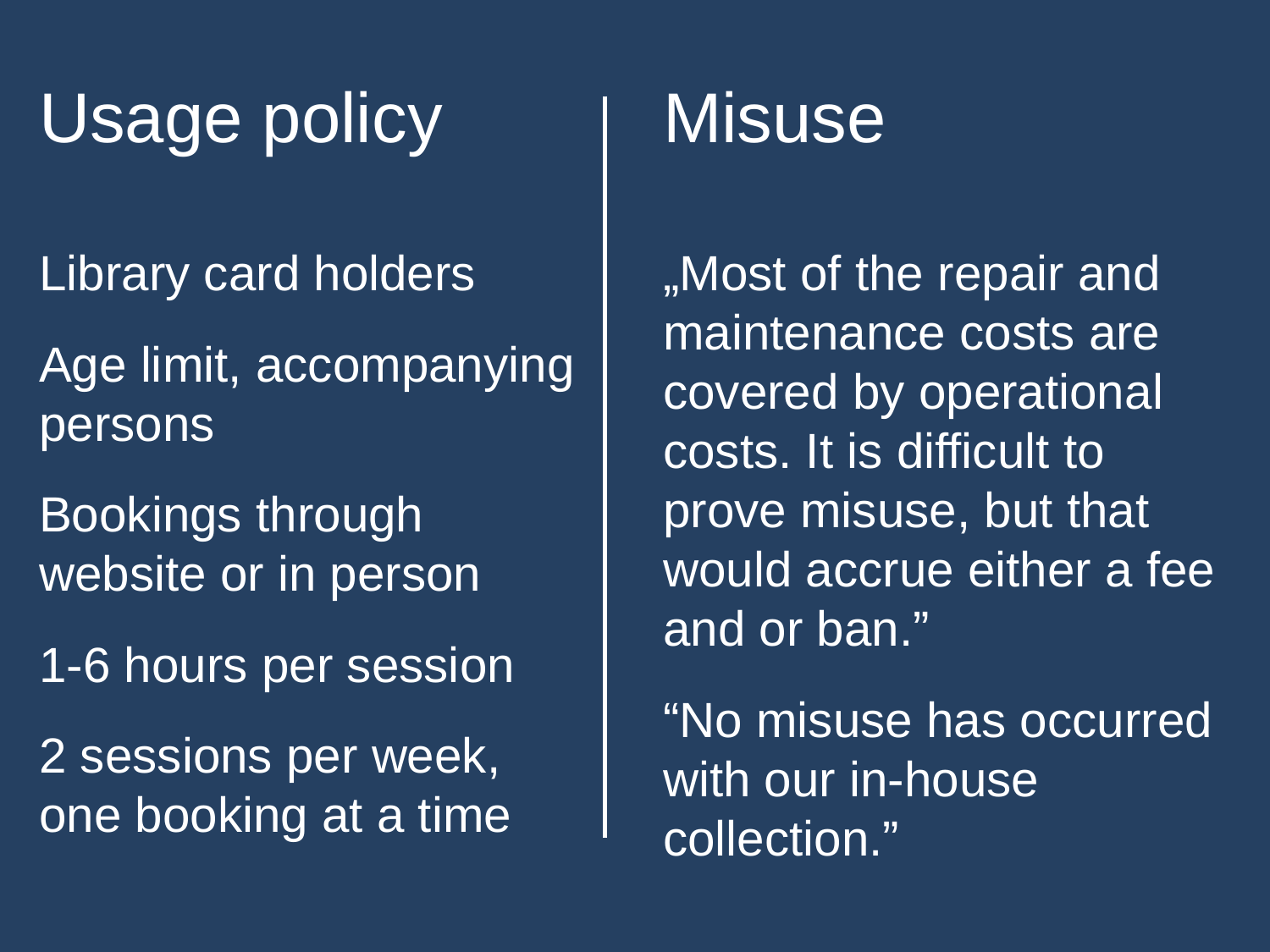

Usage policy

Library card holders
Age limit, accompanying persons
Bookings through website or in person
1-6 hours per session
2 sessions per week, one booking at a time
Misuse

„Most of the repair and maintenance costs are covered by operational costs. It is difficult to prove misuse, but that would accrue either a fee and or ban.”
“No misuse has occurred with our in-house collection.”